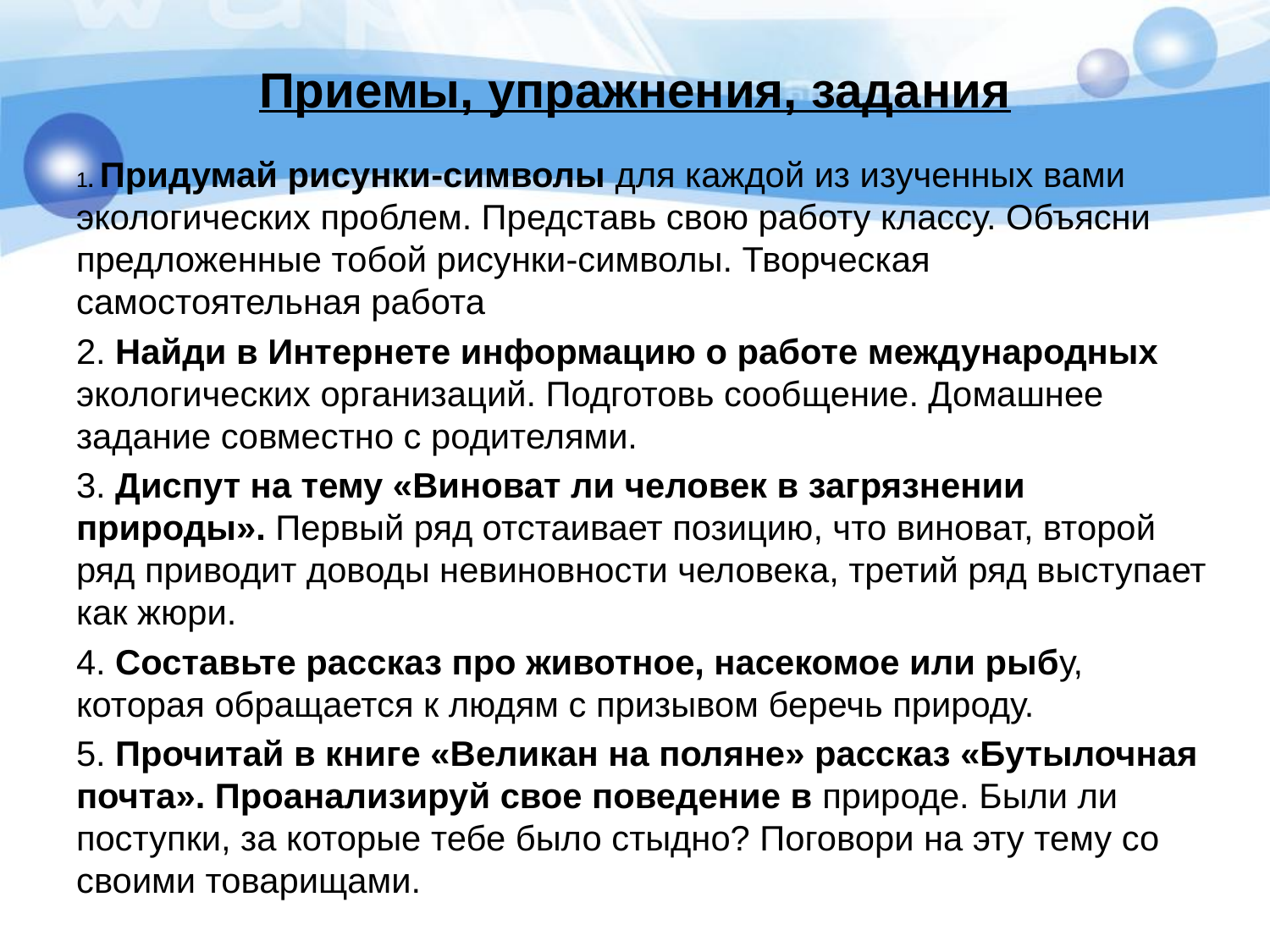

# Приемы, упражнения, задания
1. Придумай рисунки-символы для каждой из изученных вами экологических проблем. Представь свою работу классу. Объясни предложенные тобой рисунки-символы. Творческая самостоятельная работа
2. Найди в Интернете информацию о работе международных экологических организаций. Подготовь сообщение. Домашнее задание совместно с родителями.
3. Диспут на тему «Виноват ли человек в загрязнении природы». Первый ряд отстаивает позицию, что виноват, второй ряд приводит доводы невиновности человека, третий ряд выступает как жюри.
4. Составьте рассказ про животное, насекомое или рыбу, которая обращается к людям с призывом беречь природу.
5. Прочитай в книге «Великан на поляне» рассказ «Бутылочная почта». Проанализируй свое поведение в природе. Были ли поступки, за которые тебе было стыдно? Поговори на эту тему со своими товарищами.